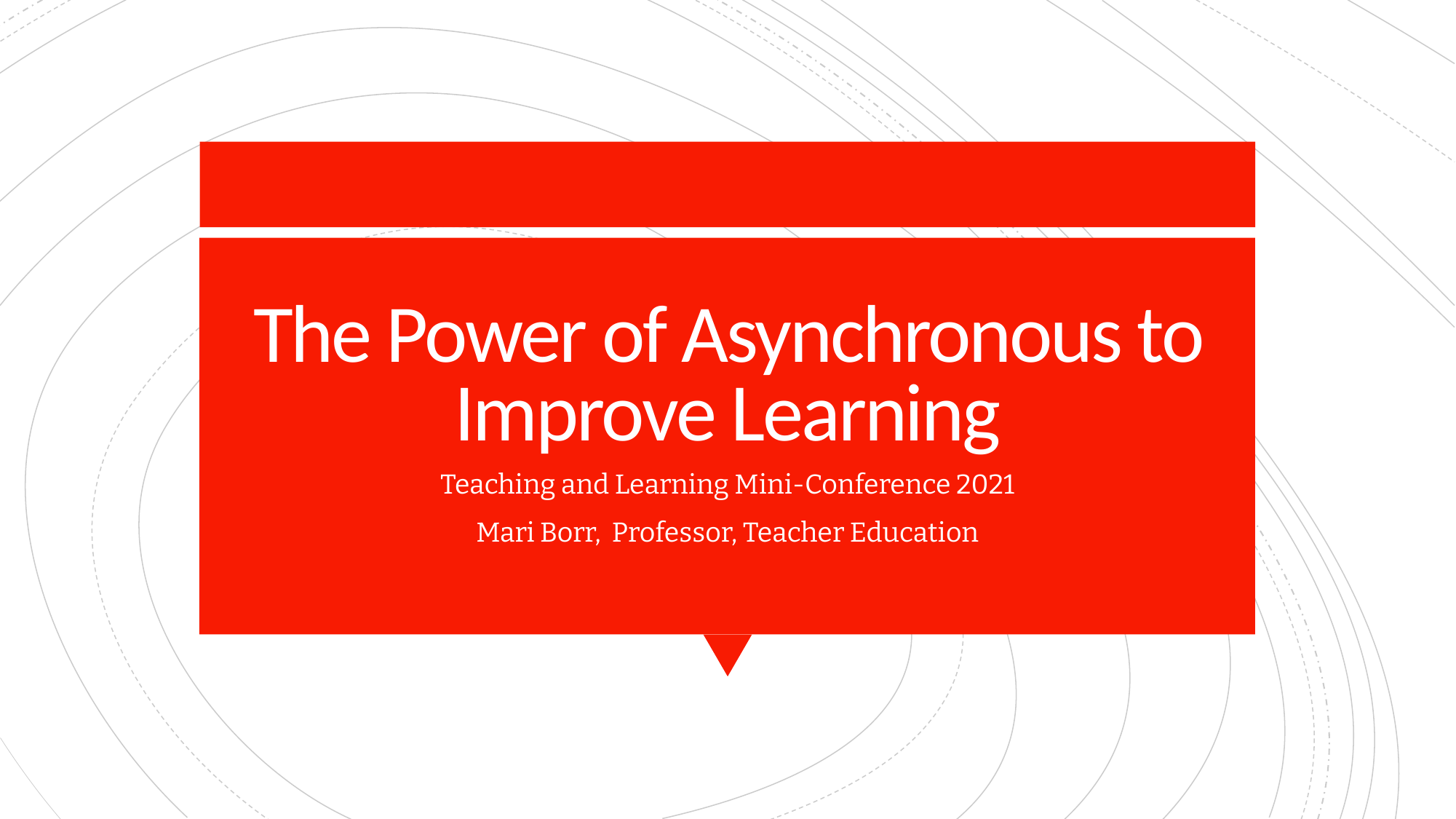

# The Power of Asynchronous to Improve Learning
Teaching and Learning Mini-Conference 2021
Mari Borr,  Professor, Teacher Education